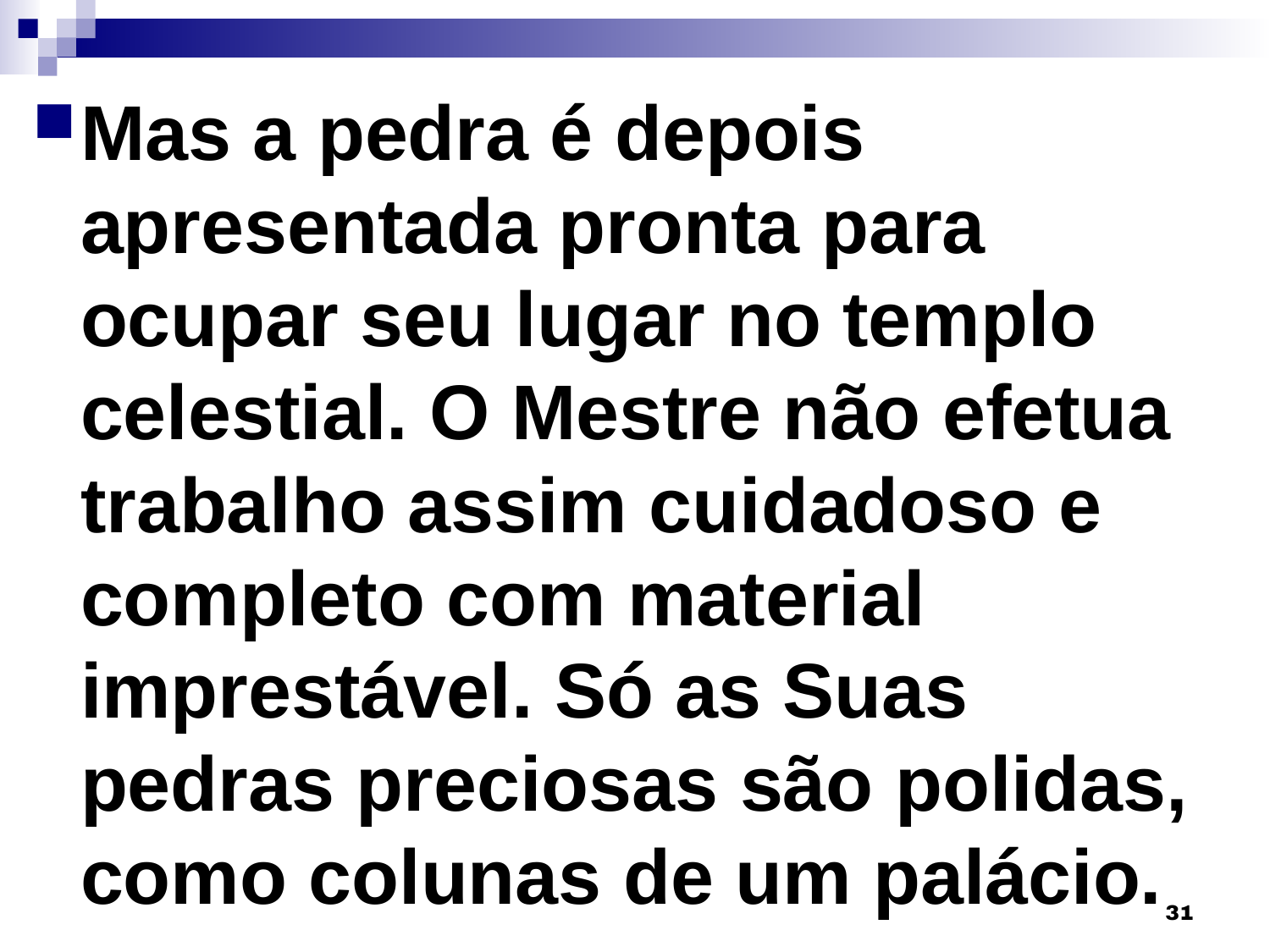

Mas a pedra é depois apresentada pronta para ocupar seu lugar no templo celestial. O Mestre não efetua trabalho assim cuidadoso e completo com material imprestável. Só as Suas pedras preciosas são polidas, como colunas de um palácio.
31